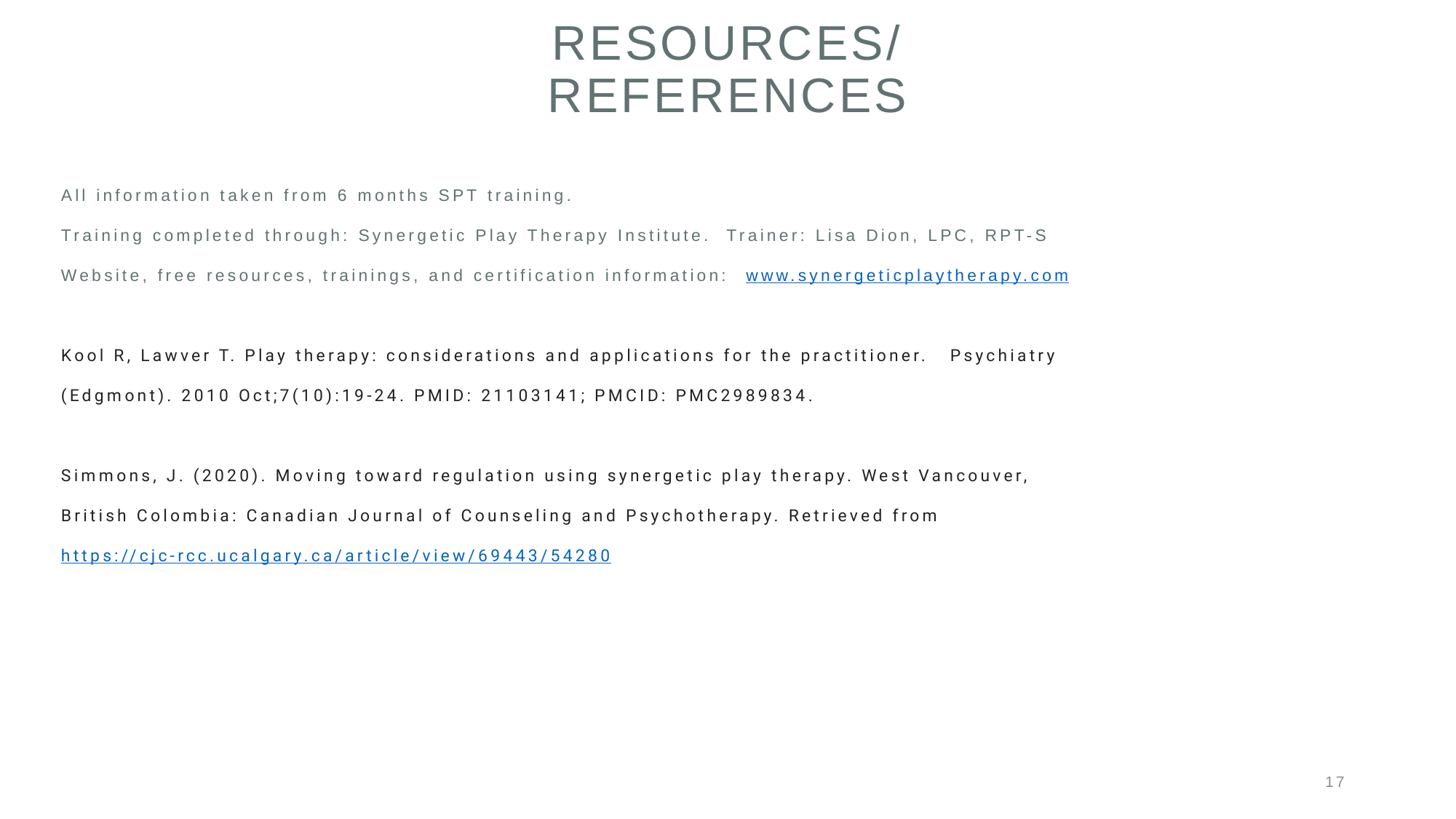

# Resources/References
All information taken from 6 months SPT training.
Training completed through: Synergetic Play Therapy Institute.  Trainer: Lisa Dion, LPC, RPT-S
Website, free resources, trainings, and certification information:  www.synergeticplaytherapy.com

Kool R, Lawver T. Play therapy: considerations and applications for the practitioner.   Psychiatry (Edgmont). 2010 Oct;7(10):19-24. PMID: 21103141; PMCID: PMC2989834.

Simmons, J. (2020). Moving toward regulation using synergetic play therapy. West Vancouver, British Colombia: Canadian Journal of Counseling and Psychotherapy. Retrieved from https://cjc-rcc.ucalgary.ca/article/view/69443/54280

17